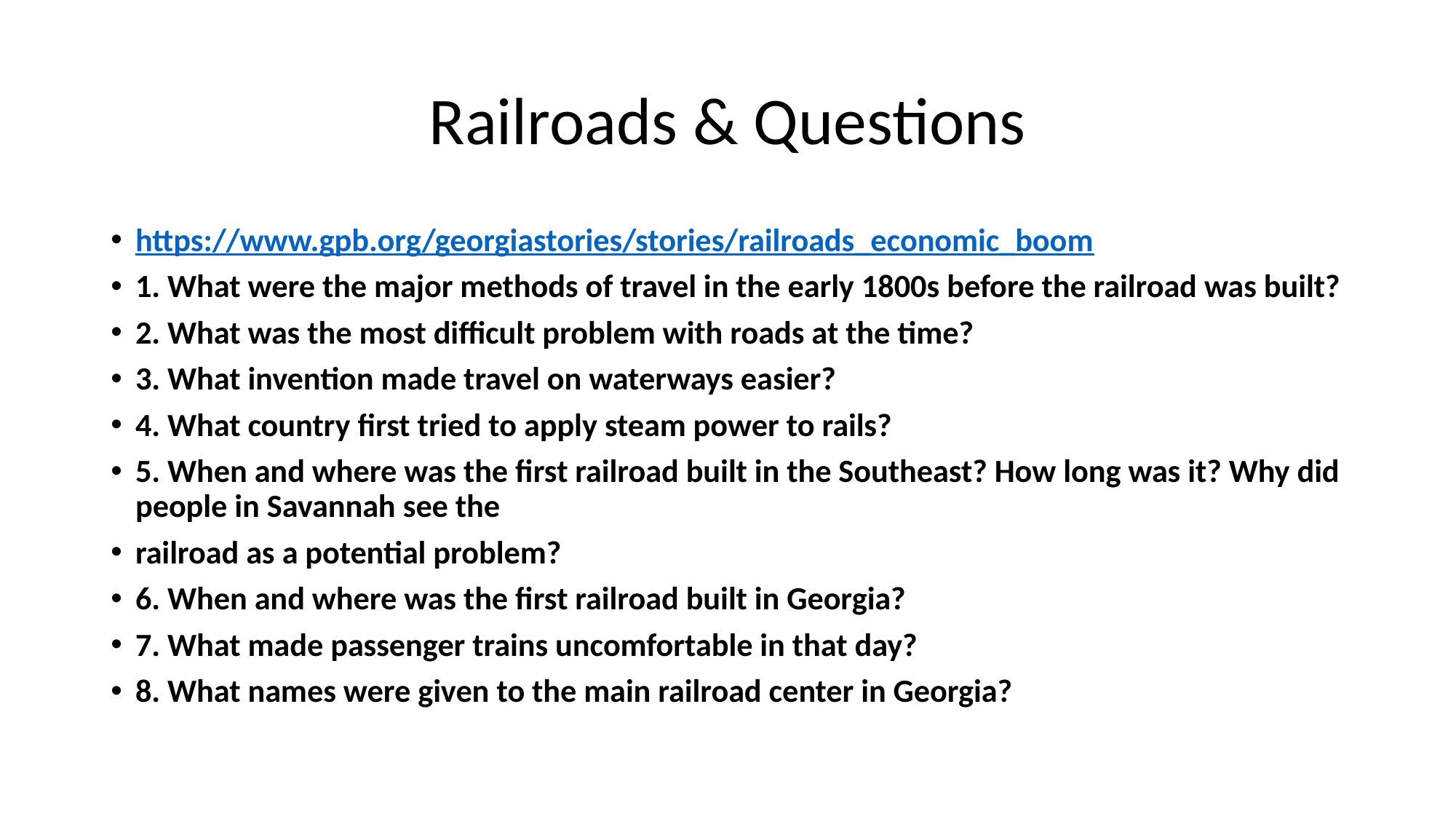

# Railroads & Questions
https://www.gpb.org/georgiastories/stories/railroads_economic_boom
1. What were the major methods of travel in the early 1800s before the railroad was built?
2. What was the most difficult problem with roads at the time?
3. What invention made travel on waterways easier?
4. What country first tried to apply steam power to rails?
5. When and where was the first railroad built in the Southeast? How long was it? Why did people in Savannah see the
railroad as a potential problem?
6. When and where was the first railroad built in Georgia?
7. What made passenger trains uncomfortable in that day?
8. What names were given to the main railroad center in Georgia?